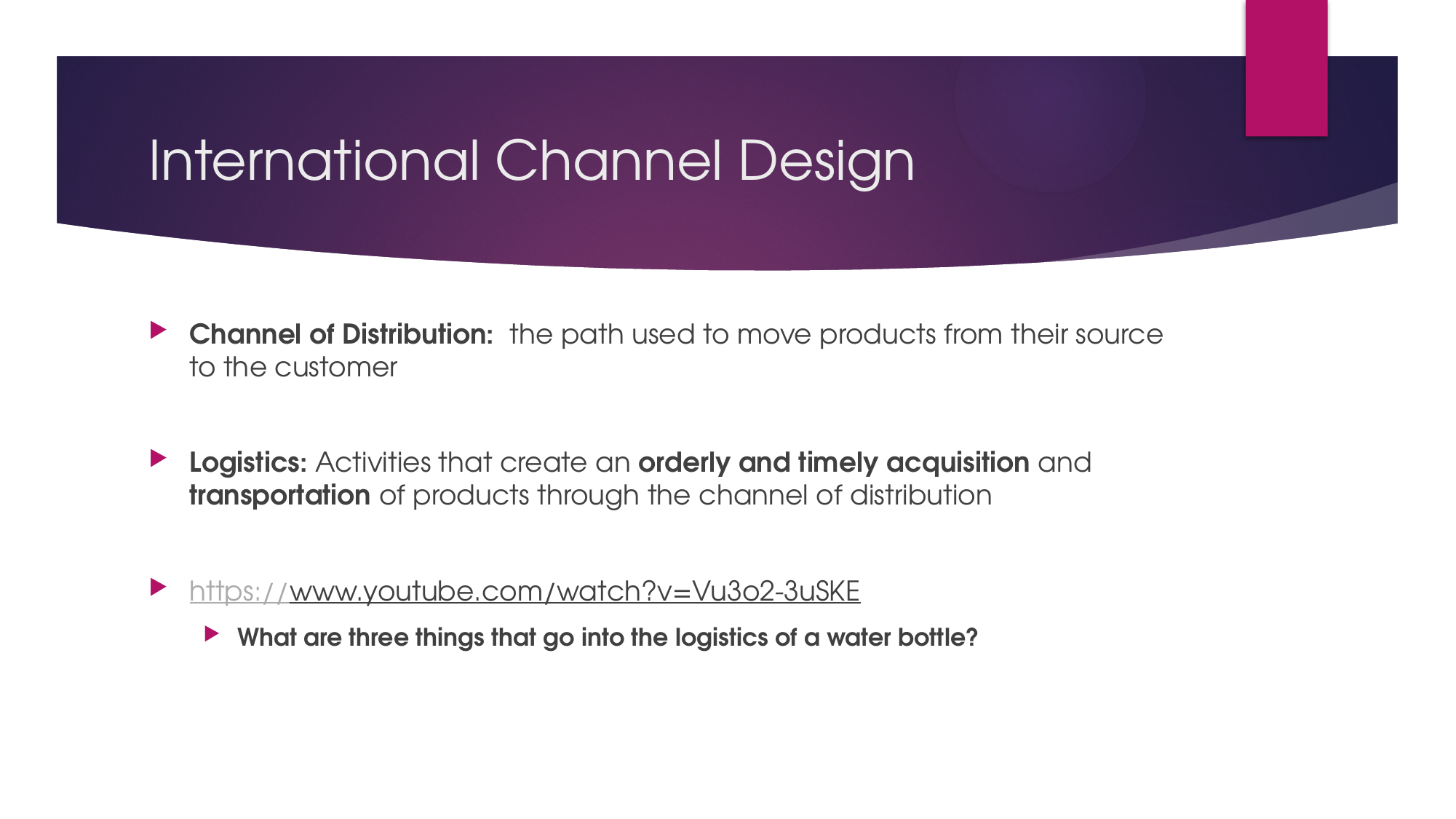

# International Channel Design
Channel of Distribution:  the path used to move products from their source to the customer

Logistics: Activities that create an orderly and timely acquisition and transportation of products through the channel of distribution

https://www.youtube.com/watch?v=Vu3o2-3uSKE
What are three things that go into the logistics of a water bottle?